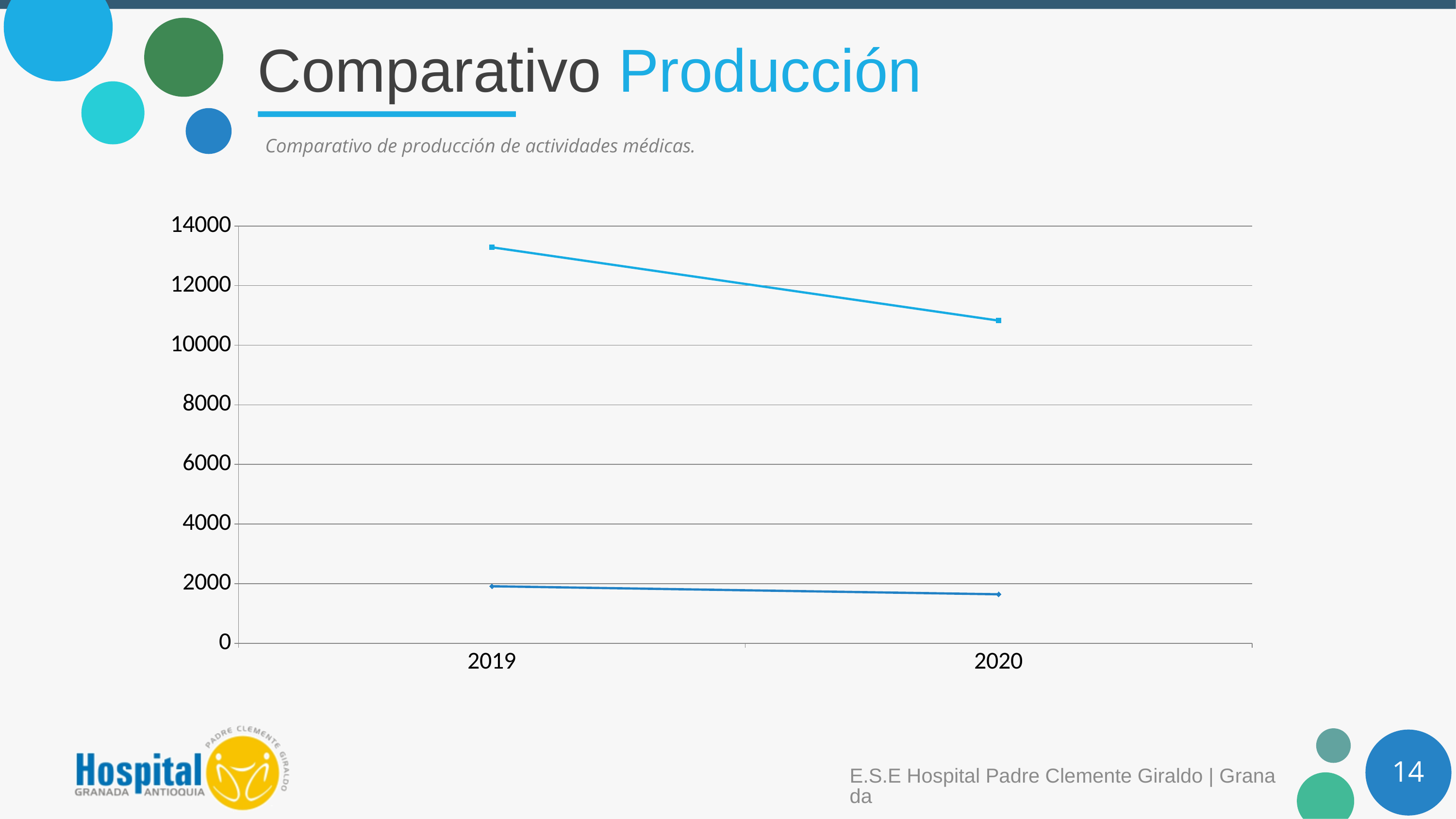

# Comparativo Producción
Comparativo de producción de actividades médicas.

### Chart

| Category | Consultas Médicas | Urgencias Médicas |
|---|---|---|
| 2019 | 13285.0 | 1912.0 |
| 2020 | 10826.0 | 1643.0 |
14
E.S.E Hospital Padre Clemente Giraldo | Granada